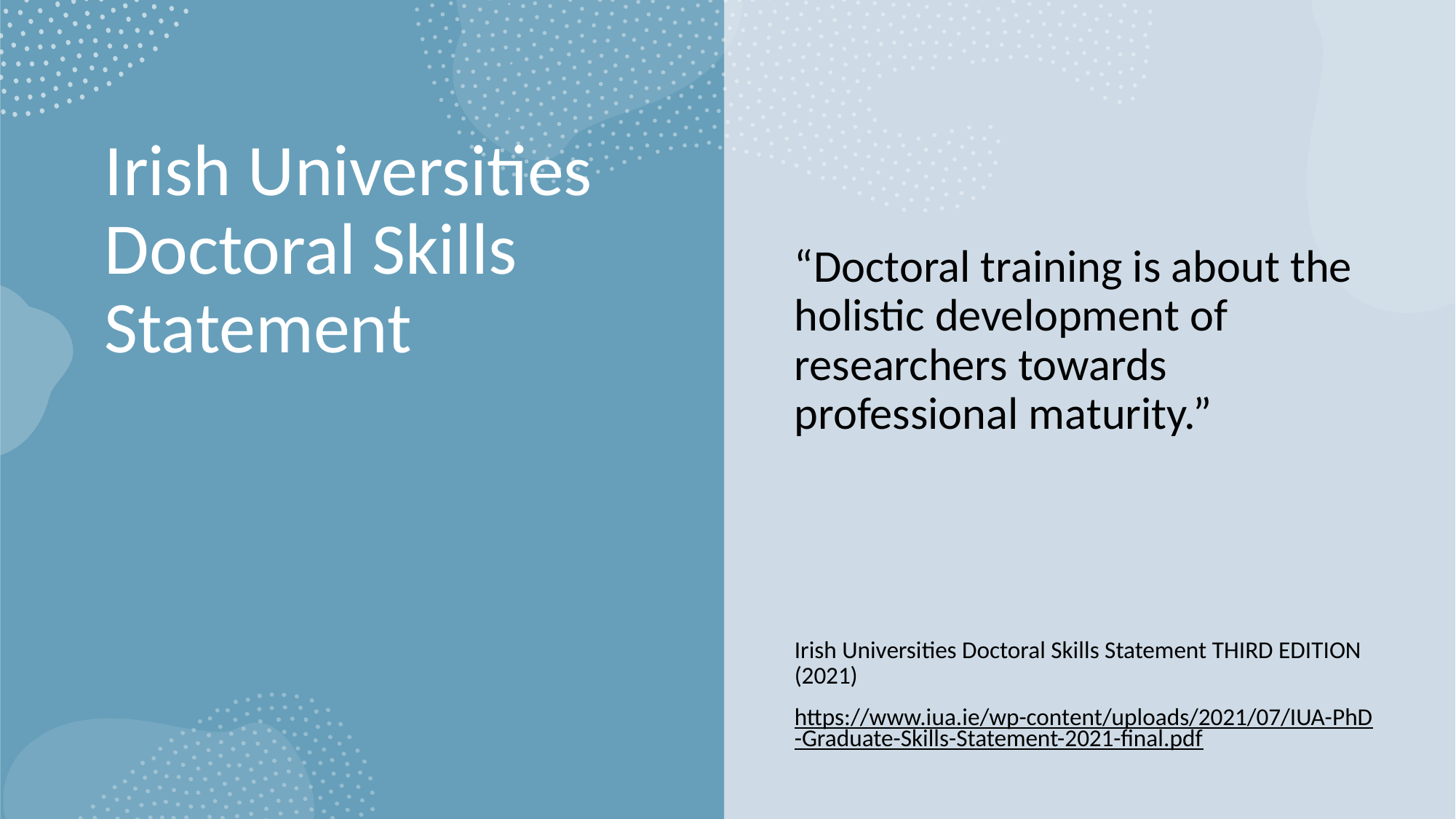

# Irish Universities Doctoral Skills Statement
“Doctoral training is about the holistic development of researchers towards professional maturity.”

Irish Universities Doctoral Skills Statement THIRD EDITION (2021)
https://www.iua.ie/wp-content/uploads/2021/07/IUA-PhD-Graduate-Skills-Statement-2021-final.pdf